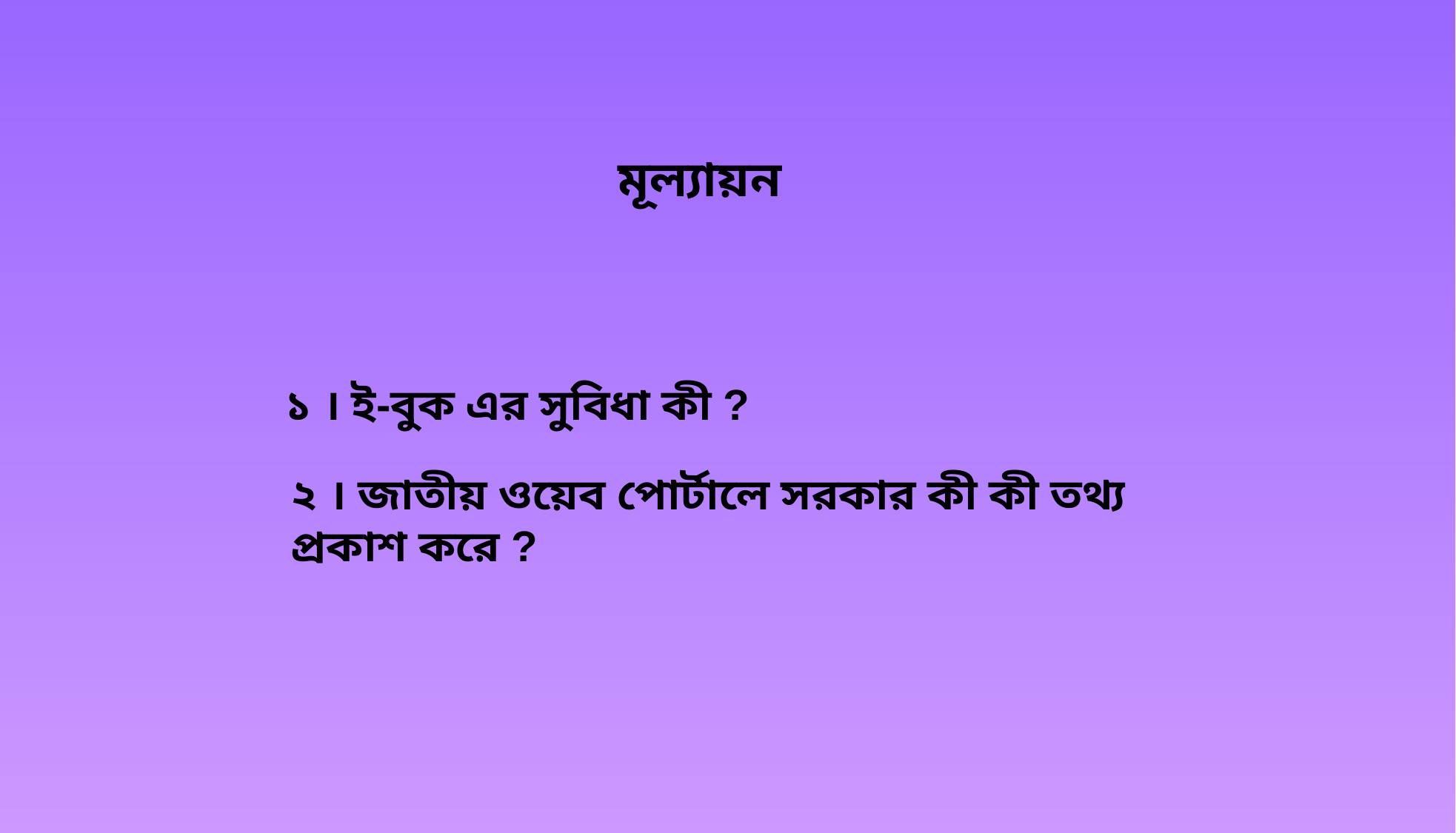

মূল্যায়ন
১ । ই-বুক এর সুবিধা কী ?
২ । জাতীয় ওয়েব পোর্টালে সরকার কী কী তথ্য প্রকাশ করে ?